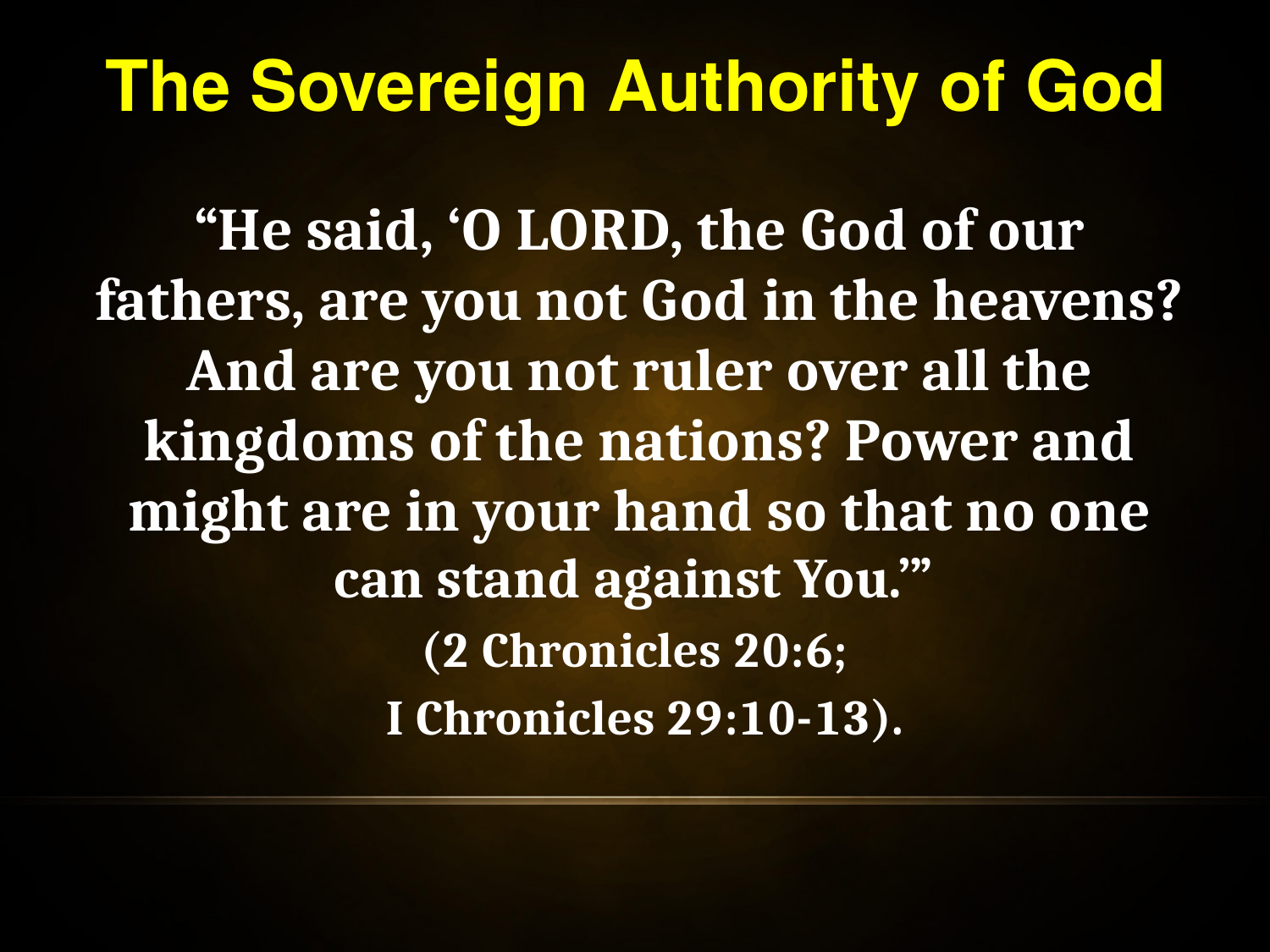

The Sovereign Authority of God
“He said, ‘O LORD, the God of our fathers, are you not God in the heavens? And are you not ruler over all the kingdoms of the nations? Power and might are in your hand so that no one can stand against You.’”
(2 Chronicles 20:6;
 I Chronicles 29:10-13).